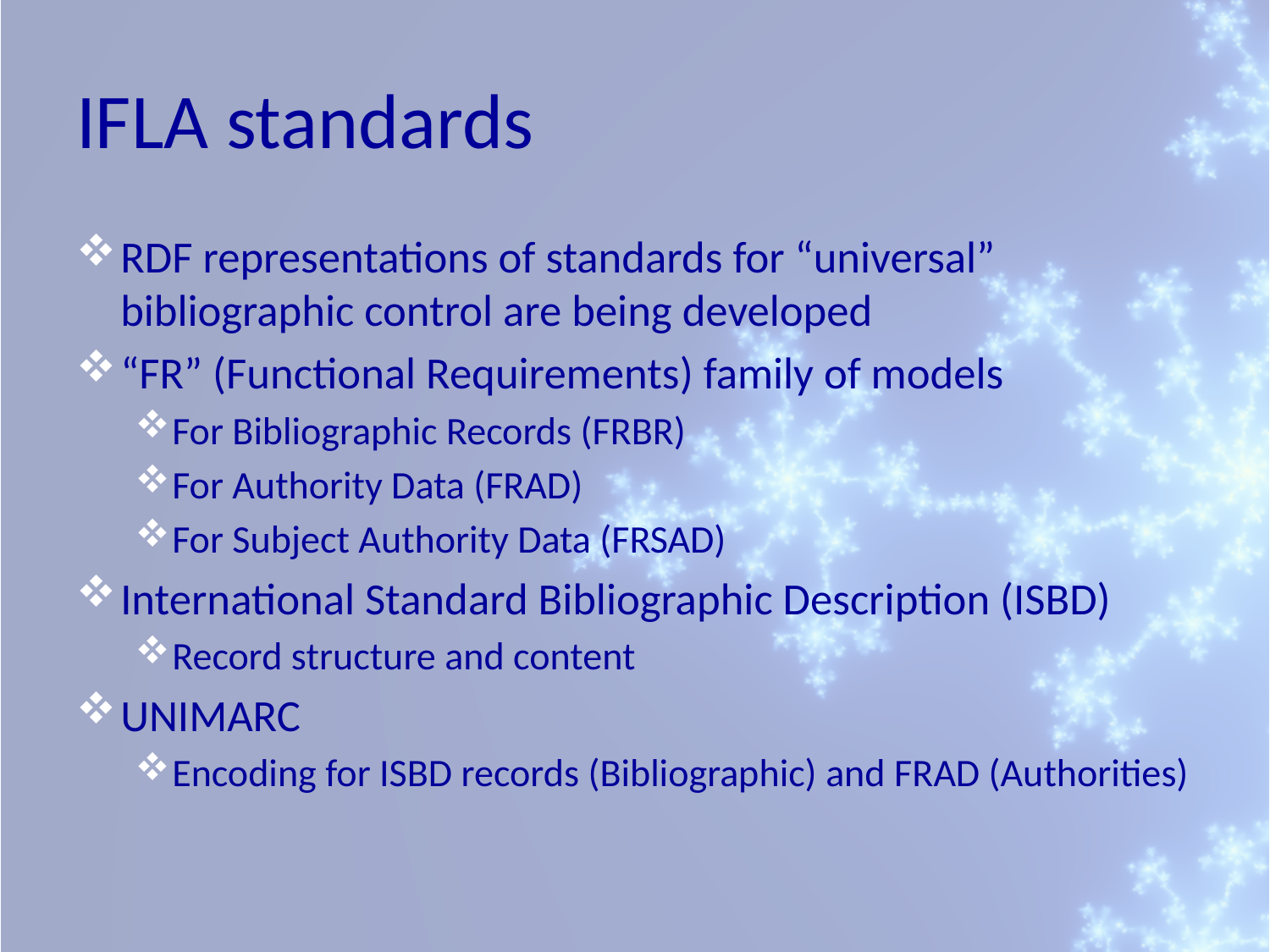

# IFLA standards
RDF representations of standards for “universal” bibliographic control are being developed
“FR” (Functional Requirements) family of models
For Bibliographic Records (FRBR)
For Authority Data (FRAD)
For Subject Authority Data (FRSAD)
International Standard Bibliographic Description (ISBD)
Record structure and content
UNIMARC
Encoding for ISBD records (Bibliographic) and FRAD (Authorities)